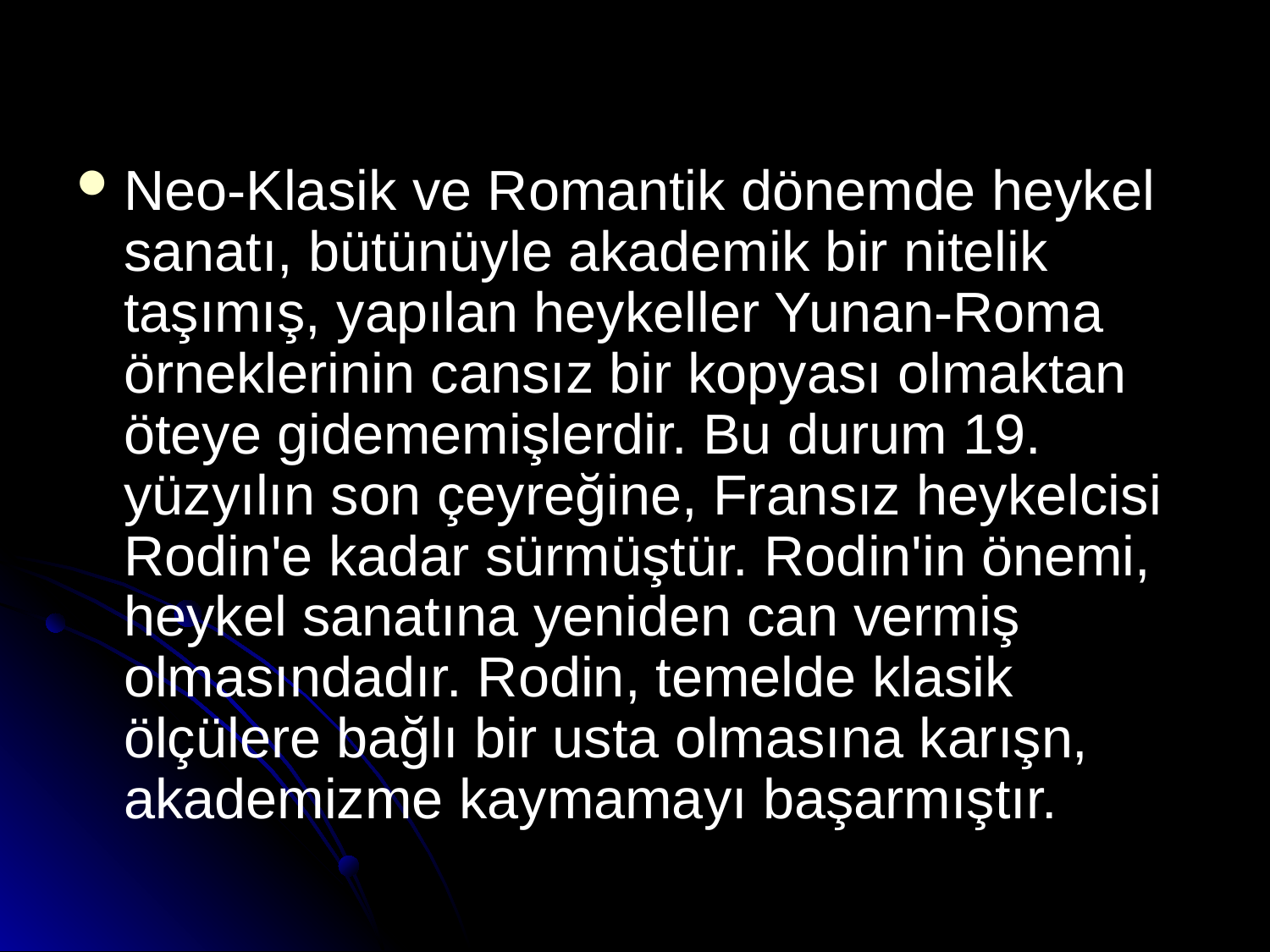

Neo-Klasik ve Romantik dönemde heykel sanatı, bütünüyle akademik bir nitelik taşımış, yapılan heykeller Yunan-Roma örneklerinin cansız bir kopyası olmaktan öteye gidememişlerdir. Bu durum 19. yüzyılın son çeyreğine, Fransız heykelcisi Rodin'e kadar sürmüştür. Rodin'in önemi, heykel sanatına yeniden can vermiş olmasındadır. Rodin, temelde klasik ölçülere bağlı bir usta olmasına karışn, akademizme kaymamayı başarmıştır.